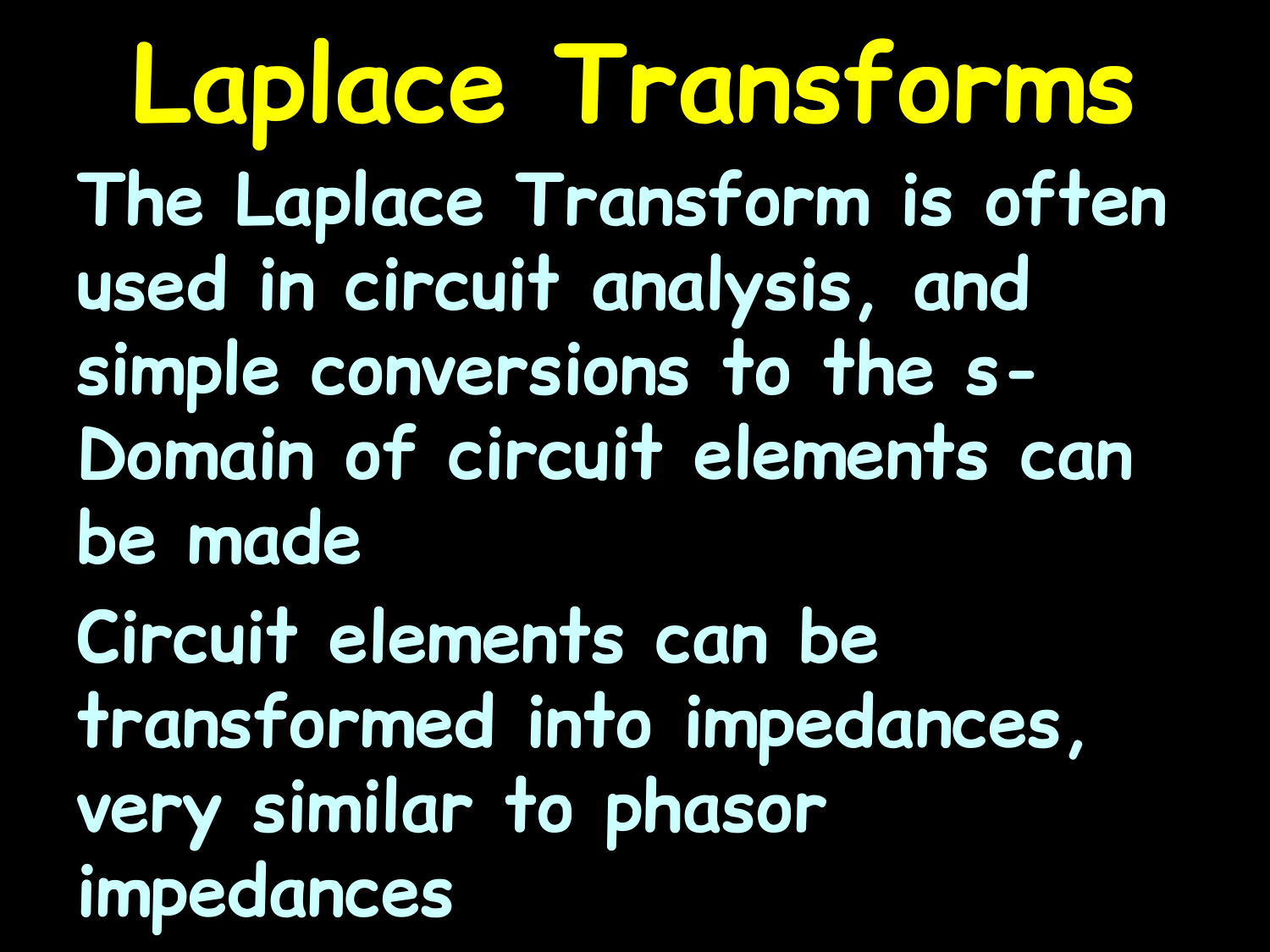

# Laplace Transforms
The Laplace Transform is often used in circuit analysis, and simple conversions to the s-Domain of circuit elements can be made
Circuit elements can be transformed into impedances, very similar to phasor impedances